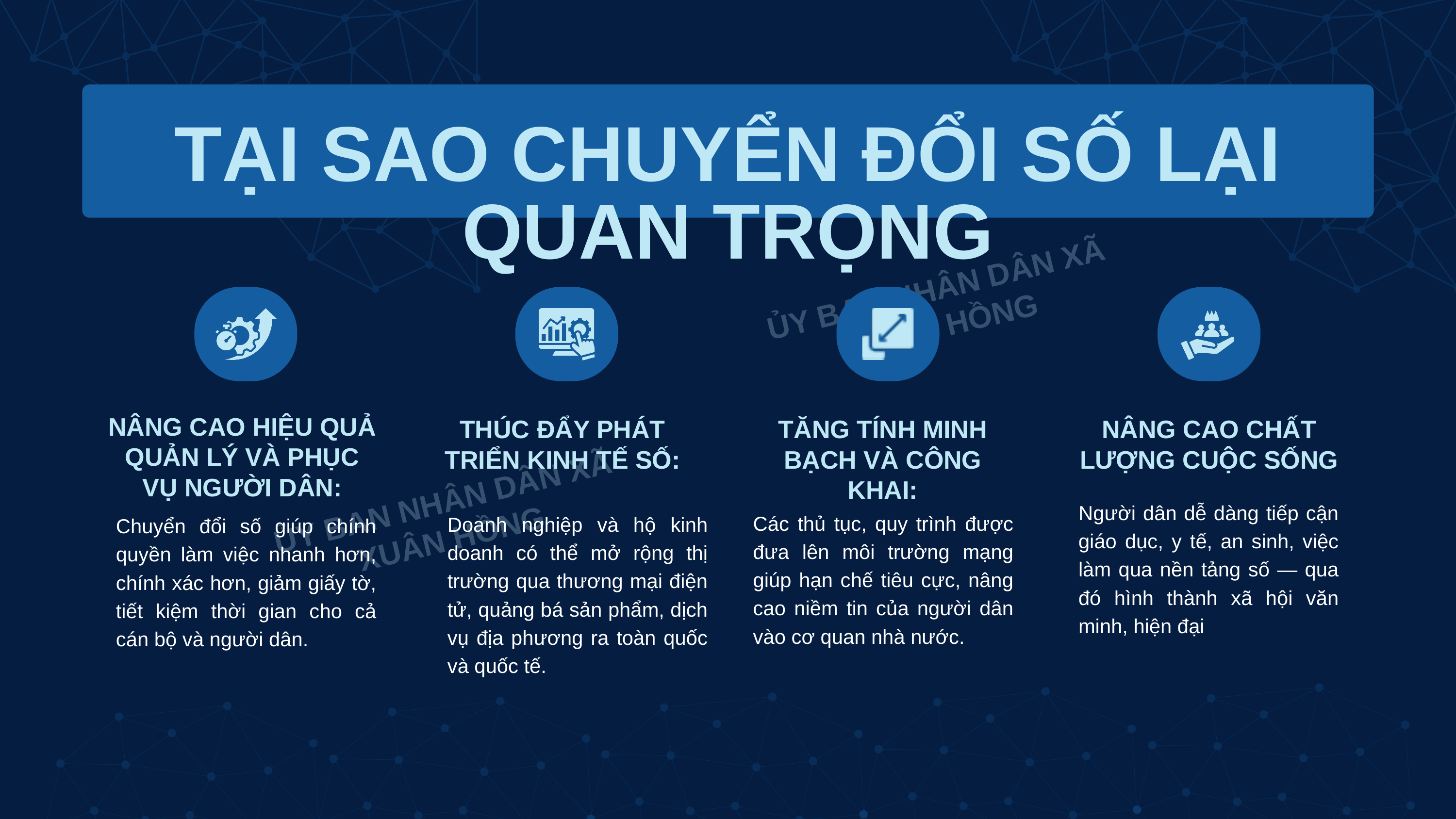

TẠI SAO CHUYỂN ĐỔI SỐ LẠI QUAN TRỌNG
ỦY BAN NHÂN DÂN XÃ XUÂN HỒNG

NÂNG CAO HIỆU QUẢ QUẢN LÝ VÀ PHỤC VỤ NGƯỜI DÂN:
THÚC ĐẨY PHÁT TRIỂN KINH TẾ SỐ:
TĂNG TÍNH MINH BẠCH VÀ CÔNG KHAI:
NÂNG CAO CHẤT LƯỢNG CUỘC SỐNG
ỦY BAN NHÂN DÂN XÃ XUÂN HỒNG
Người dân dễ dàng tiếp cận giáo dục, y tế, an sinh, việc làm qua nền tảng số — qua đó hình thành xã hội văn minh, hiện đại
Các thủ tục, quy trình được đưa lên môi trường mạng giúp hạn chế tiêu cực, nâng cao niềm tin của người dân vào cơ quan nhà nước.
Doanh nghiệp và hộ kinh doanh có thể mở rộng thị trường qua thương mại điện tử, quảng bá sản phẩm, dịch vụ địa phương ra toàn quốc và quốc tế.
Chuyển đổi số giúp chính quyền làm việc nhanh hơn, chính xác hơn, giảm giấy tờ, tiết kiệm thời gian cho cả cán bộ và người dân.